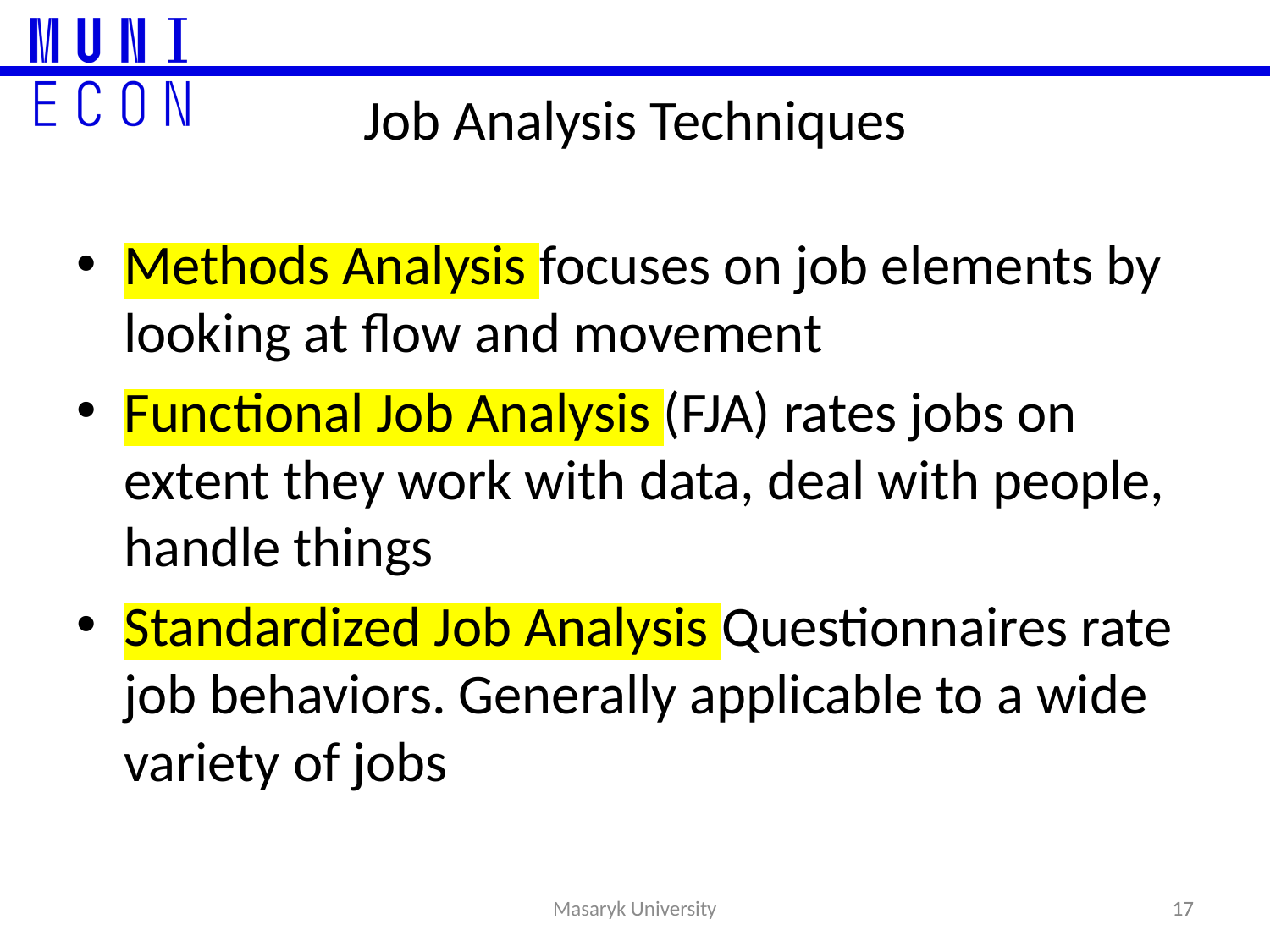

# Job Analysis Techniques
Methods Analysis focuses on job elements by looking at flow and movement
Functional Job Analysis (FJA) rates jobs on extent they work with data, deal with people, handle things
Standardized Job Analysis Questionnaires rate job behaviors. Generally applicable to a wide variety of jobs
17
17
Masaryk University